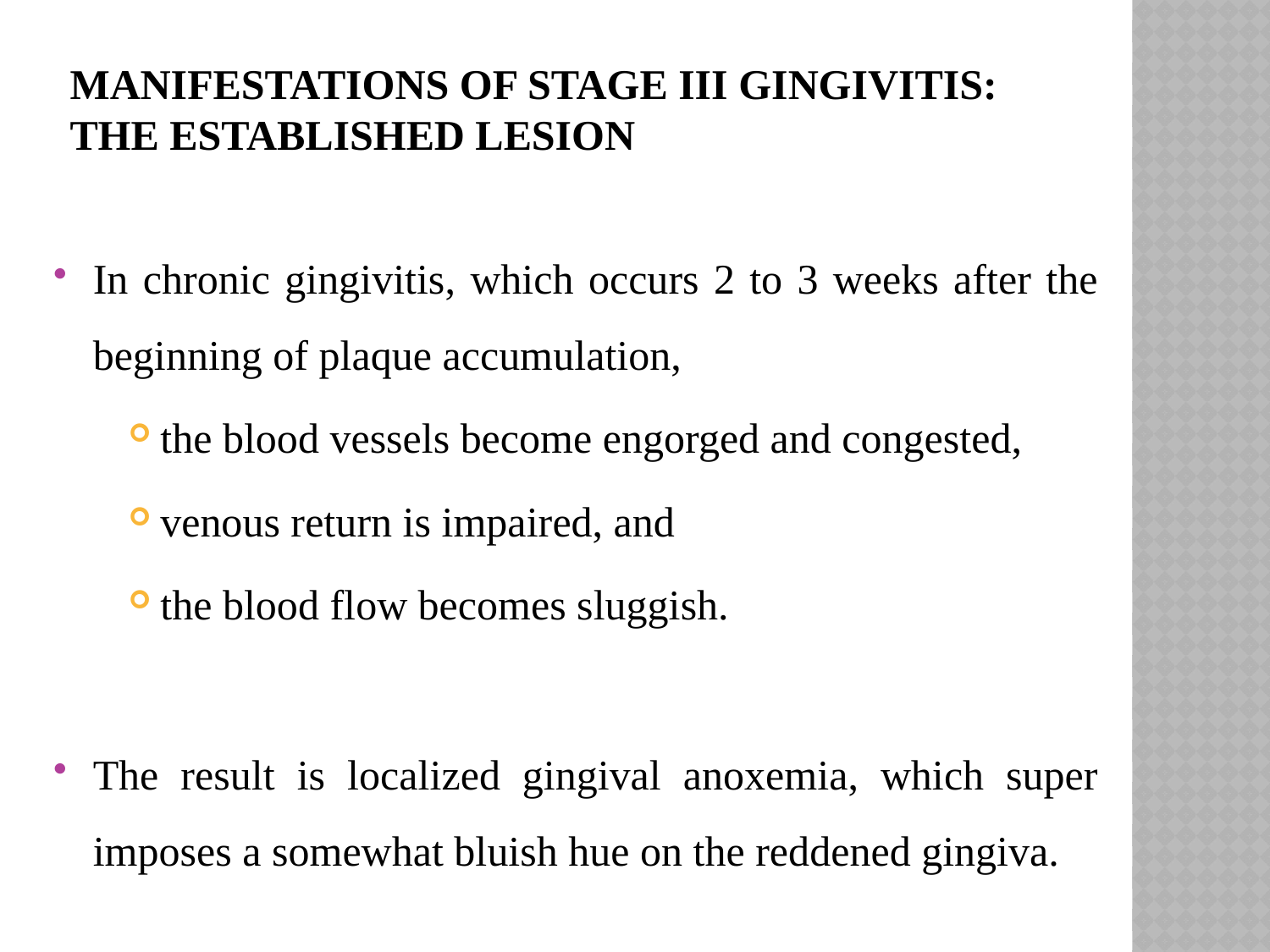

# Manifestations of Stage III gingivitis: The Established Lesion

In chronic gingivitis, which occurs 2 to 3 weeks after the beginning of plaque accumulation,
the blood vessels become engorged and congested,
venous return is impaired, and
the blood flow becomes sluggish.

The result is localized gingival anoxemia, which super imposes a somewhat bluish hue on the reddened gingiva.